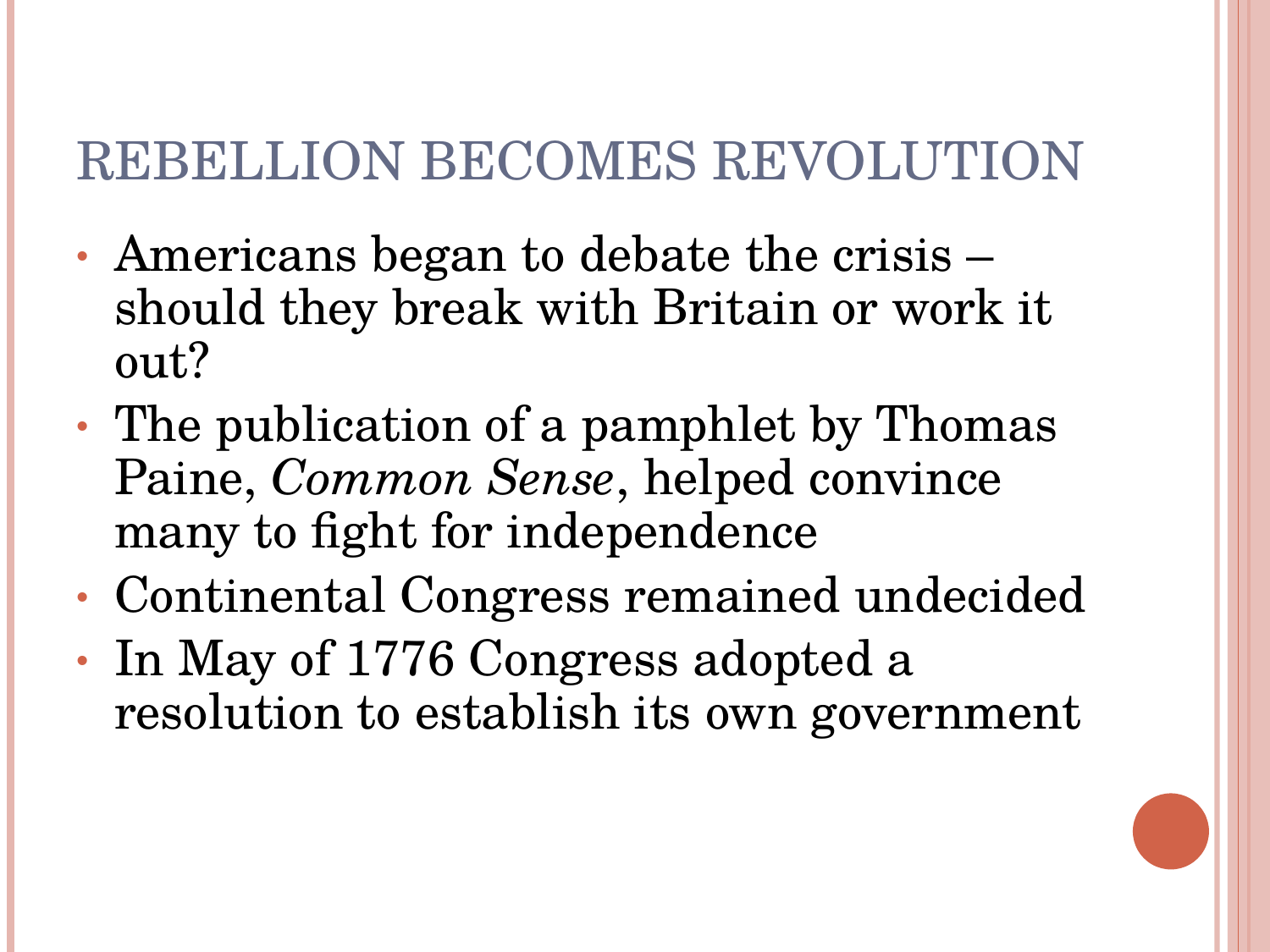

# Rebellion becomes Revolution
Americans began to debate the crisis – should they break with Britain or work it out?
The publication of a pamphlet by Thomas Paine, Common Sense, helped convince many to fight for independence
Continental Congress remained undecided
In May of 1776 Congress adopted a resolution to establish its own government